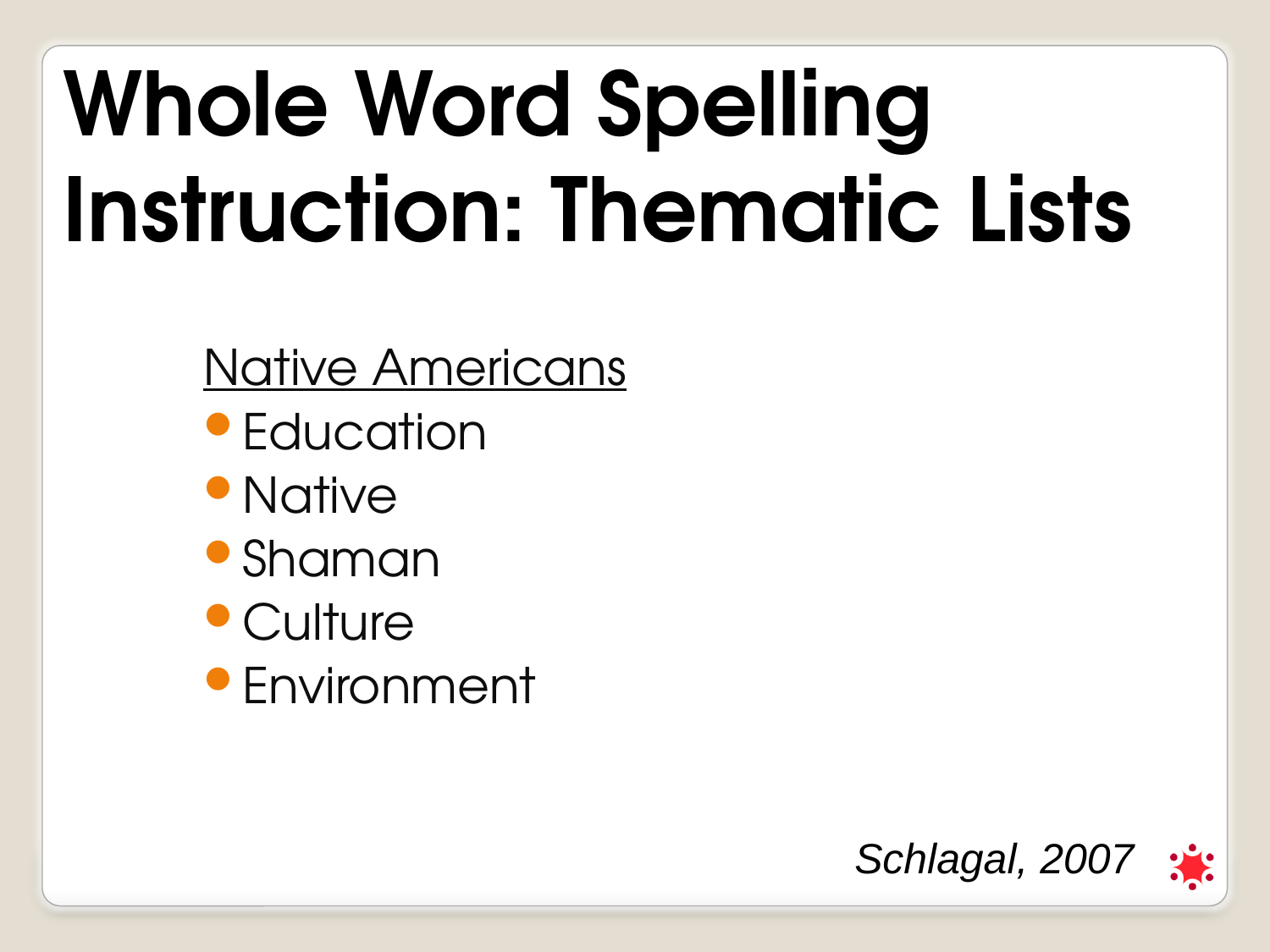

Whole Word Spelling Instruction: Thematic Lists
Native Americans
Education
Native
Shaman
Culture
Environment
Schlagal, 2007